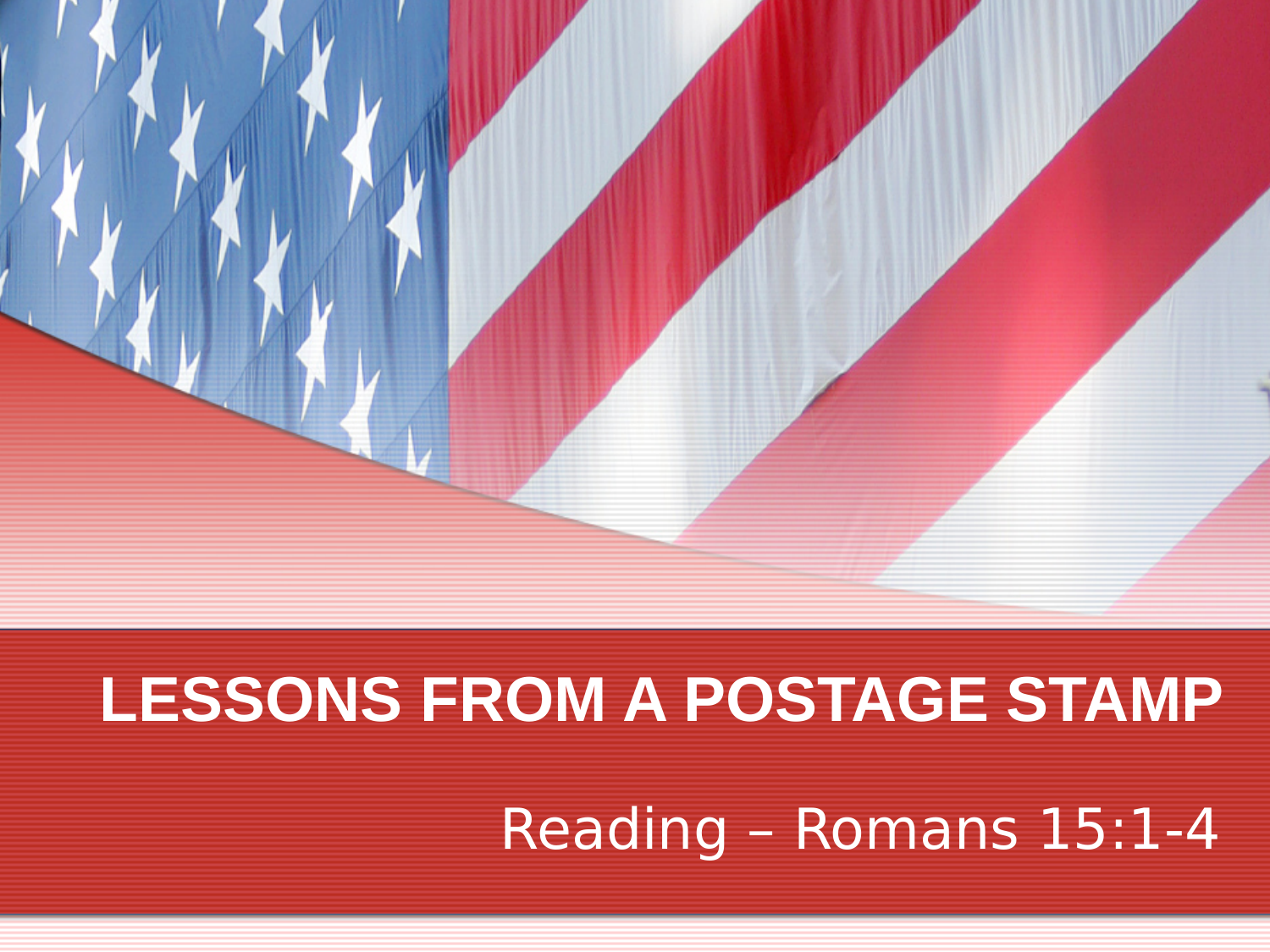

# LESSONS FROM A POSTAGE STAMP
Reading – Romans 15:1-4